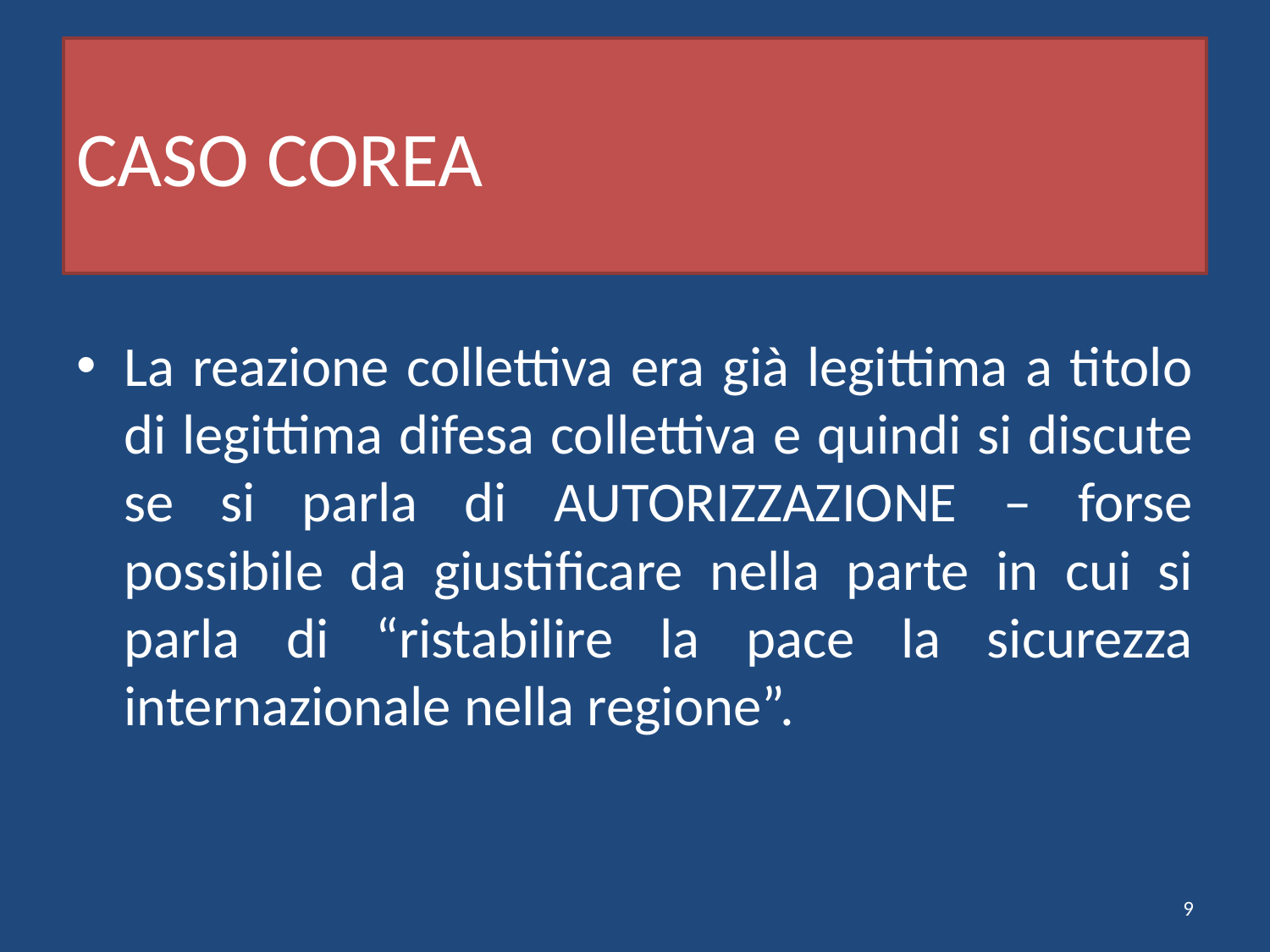

# CASO COREA
La reazione collettiva era già legittima a titolo di legittima difesa collettiva e quindi si discute se si parla di AUTORIZZAZIONE – forse possibile da giustificare nella parte in cui si parla di “ristabilire la pace la sicurezza internazionale nella regione”.
9